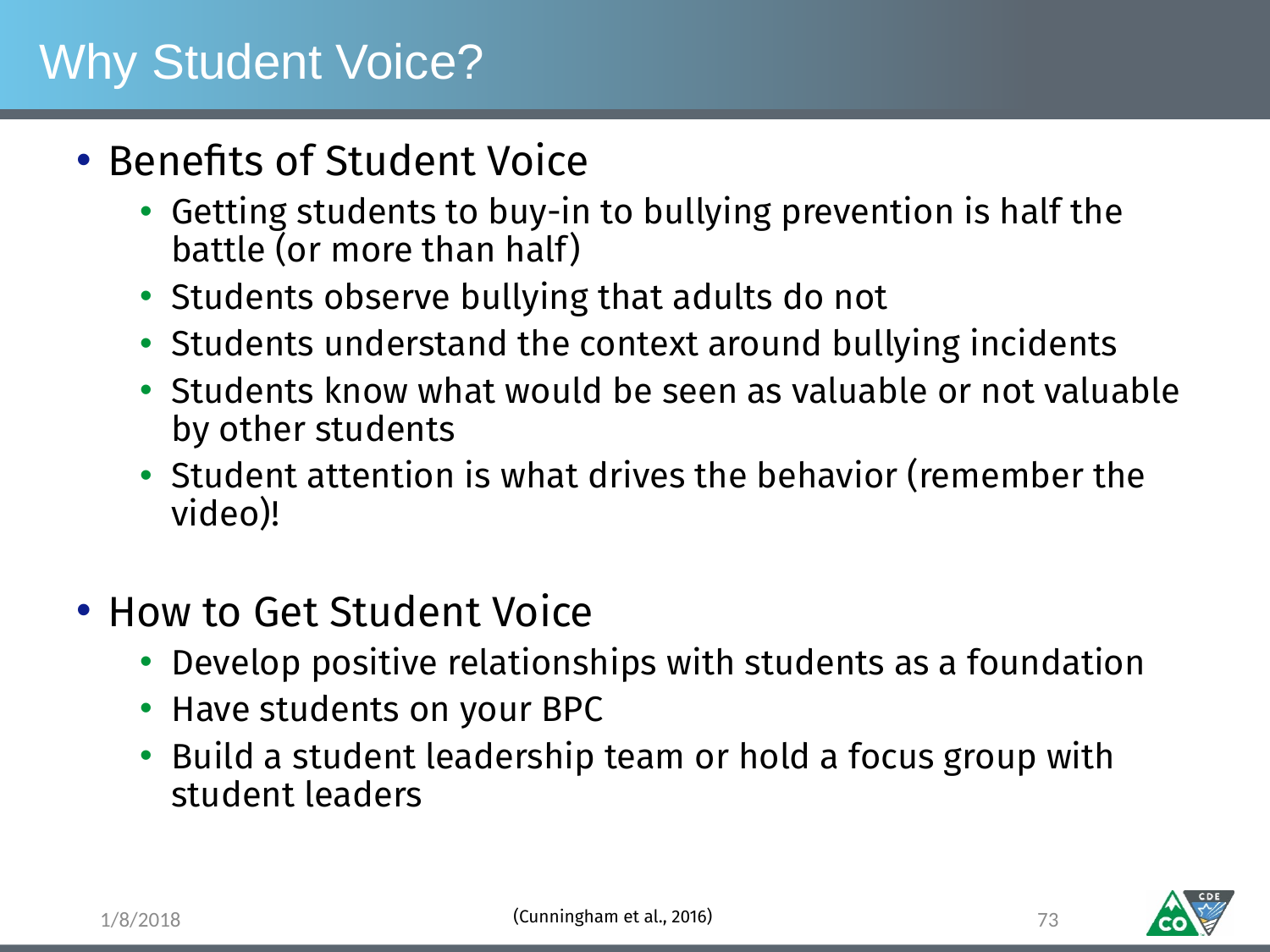

# Why Student Voice?
Benefits of Student Voice
Getting students to buy-in to bullying prevention is half the battle (or more than half)
Students observe bullying that adults do not
Students understand the context around bullying incidents
Students know what would be seen as valuable or not valuable by other students
Student attention is what drives the behavior (remember the video)!
How to Get Student Voice
Develop positive relationships with students as a foundation
Have students on your BPC
Build a student leadership team or hold a focus group with student leaders

(Cunningham et al., 2016)